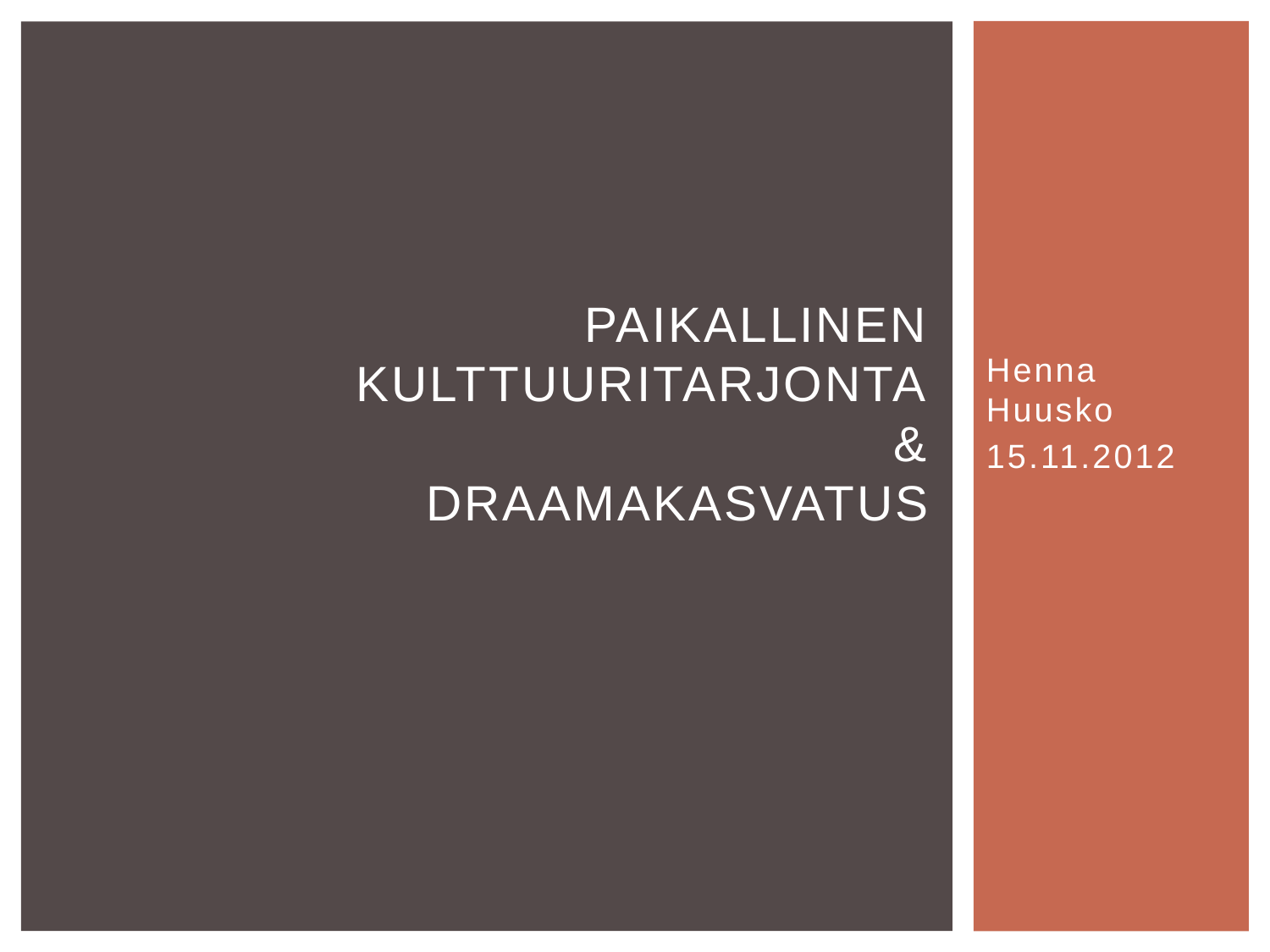

# Paikallinen kulttuuritarjonta & Draamakasvatus
Henna Huusko
15.11.2012